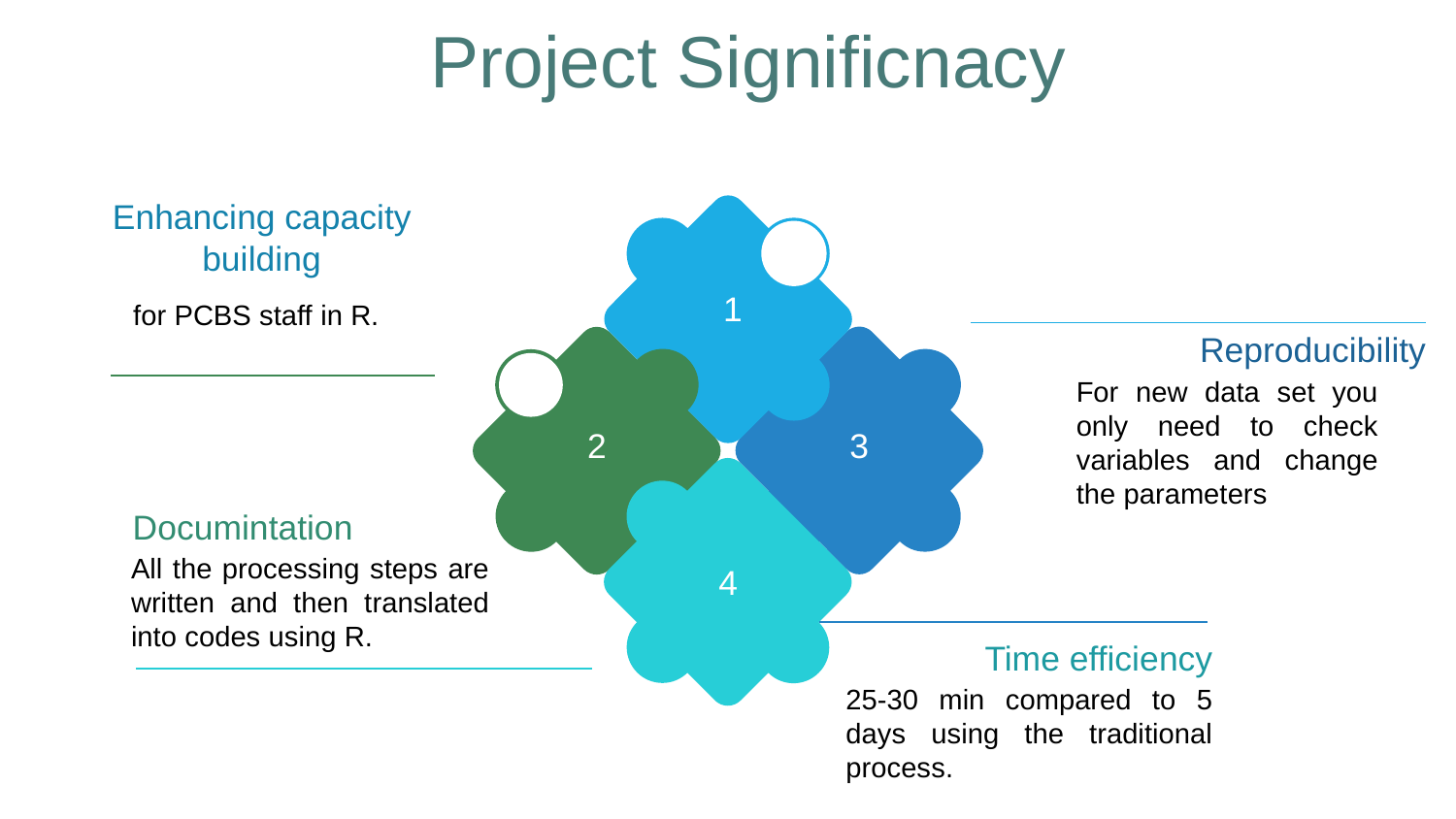

# Project Significnacy

 1
Enhancing capacity building
for PCBS staff in R.
Reproducibility
For new data set you only need to check variables and change the parameters

3

2

4

Documintation
All the processing steps are written and then translated into codes using R.
Time efficiency
25-30 min compared to 5 days using the traditional process.